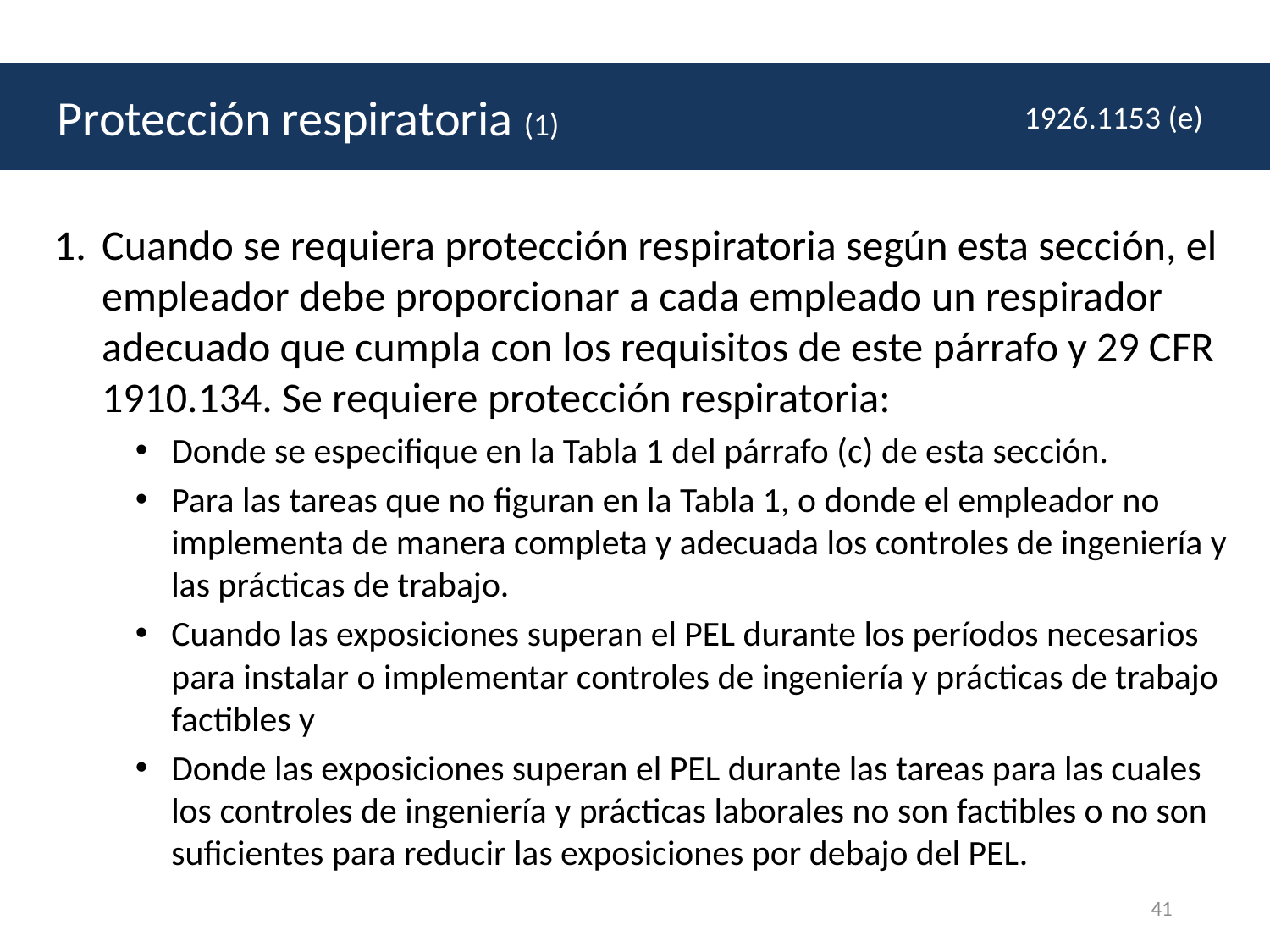

# Protección respiratoria (1)
    Protección respiratoria (1)
1926.1153 (e)
Cuando se requiera protección respiratoria según esta sección, el empleador debe proporcionar a cada empleado un respirador adecuado que cumpla con los requisitos de este párrafo y 29 CFR 1910.134. Se requiere protección respiratoria:
Donde se especifique en la Tabla 1 del párrafo (c) de esta sección.
Para las tareas que no figuran en la Tabla 1, o donde el empleador no implementa de manera completa y adecuada los controles de ingeniería y las prácticas de trabajo.
Cuando las exposiciones superan el PEL durante los períodos necesarios para instalar o implementar controles de ingeniería y prácticas de trabajo factibles y
Donde las exposiciones superan el PEL durante las tareas para las cuales los controles de ingeniería y prácticas laborales no son factibles o no son suficientes para reducir las exposiciones por debajo del PEL.

41